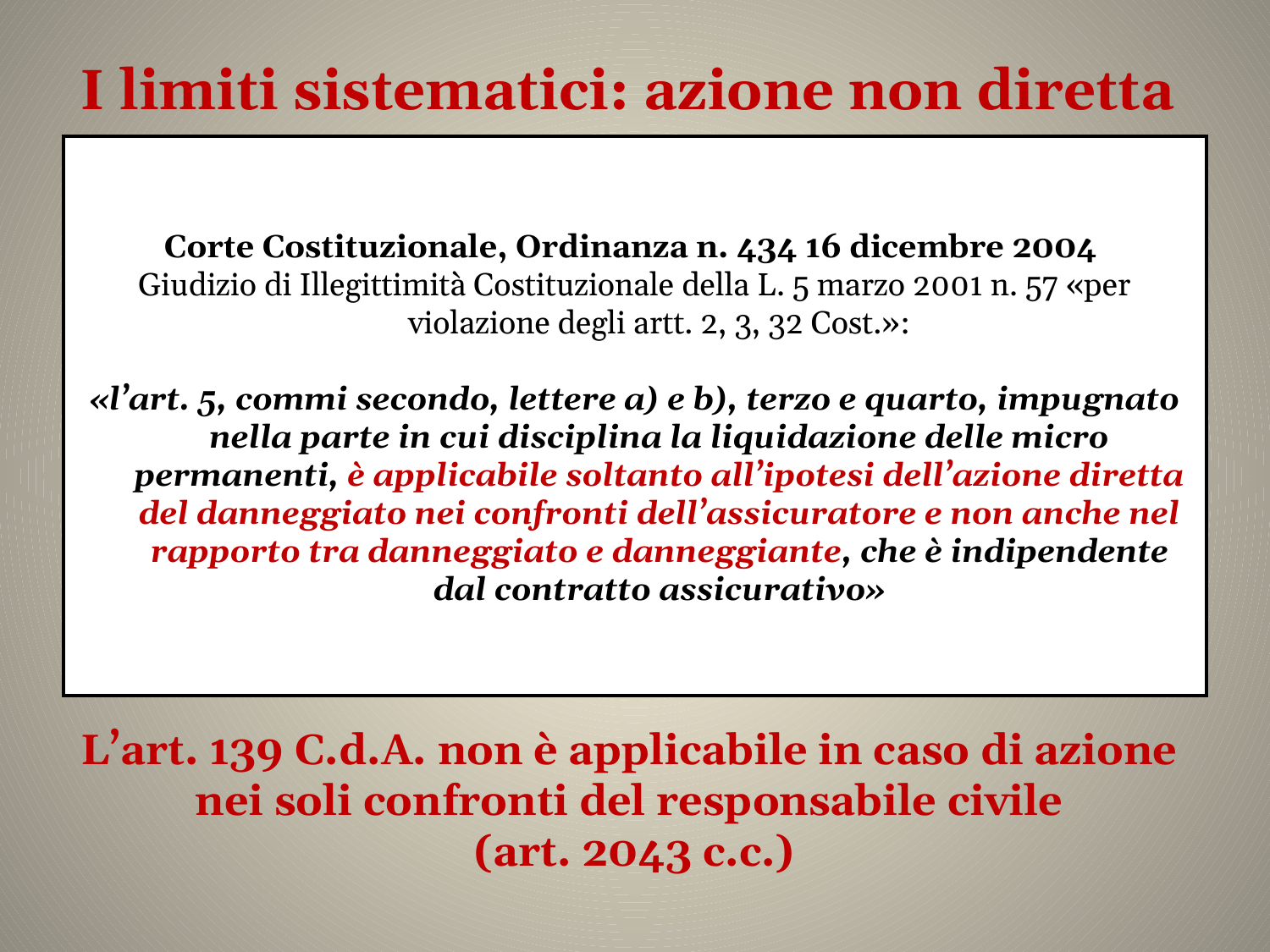

# I limiti sistematici: azione non diretta

Corte Costituzionale, Ordinanza n. 434 16 dicembre 2004
Giudizio di Illegittimità Costituzionale della L. 5 marzo 2001 n. 57 «per violazione degli artt. 2, 3, 32 Cost.»:

«l’art. 5, commi secondo, lettere a) e b), terzo e quarto, impugnato nella parte in cui disciplina la liquidazione delle micro permanenti, è applicabile soltanto all’ipotesi dell’azione diretta del danneggiato nei confronti dell’assicuratore e non anche nel rapporto tra danneggiato e danneggiante, che è indipendente dal contratto assicurativo»

L’art. 139 C.d.A. non è applicabile in caso di azione
nei soli confronti del responsabile civile
(art. 2043 c.c.)